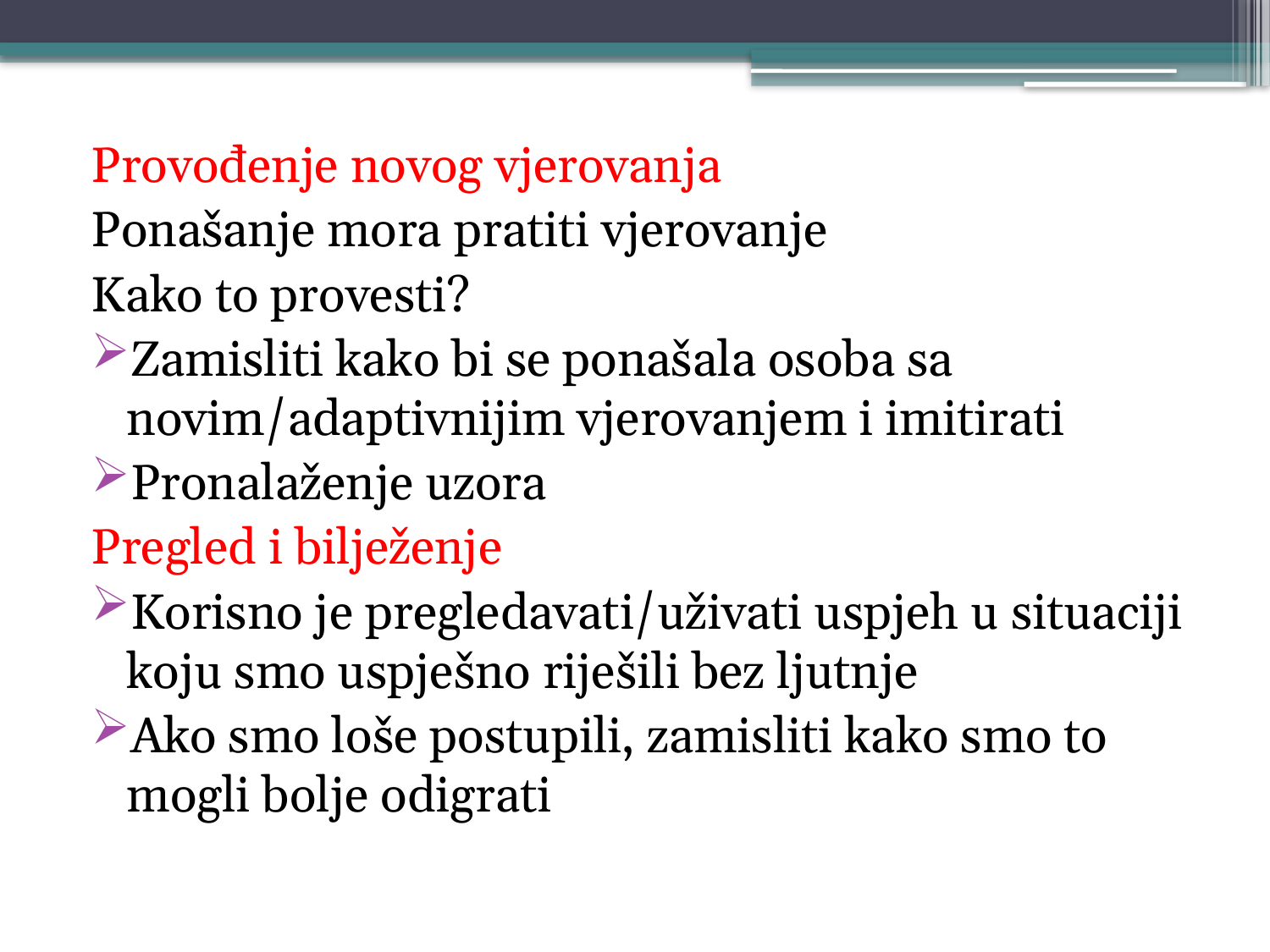

Provođenje novog vjerovanja
Ponašanje mora pratiti vjerovanje
Kako to provesti?
Zamisliti kako bi se ponašala osoba sa novim/adaptivnijim vjerovanjem i imitirati
Pronalaženje uzora
Pregled i bilježenje
Korisno je pregledavati/uživati uspjeh u situaciji koju smo uspješno riješili bez ljutnje
Ako smo loše postupili, zamisliti kako smo to mogli bolje odigrati